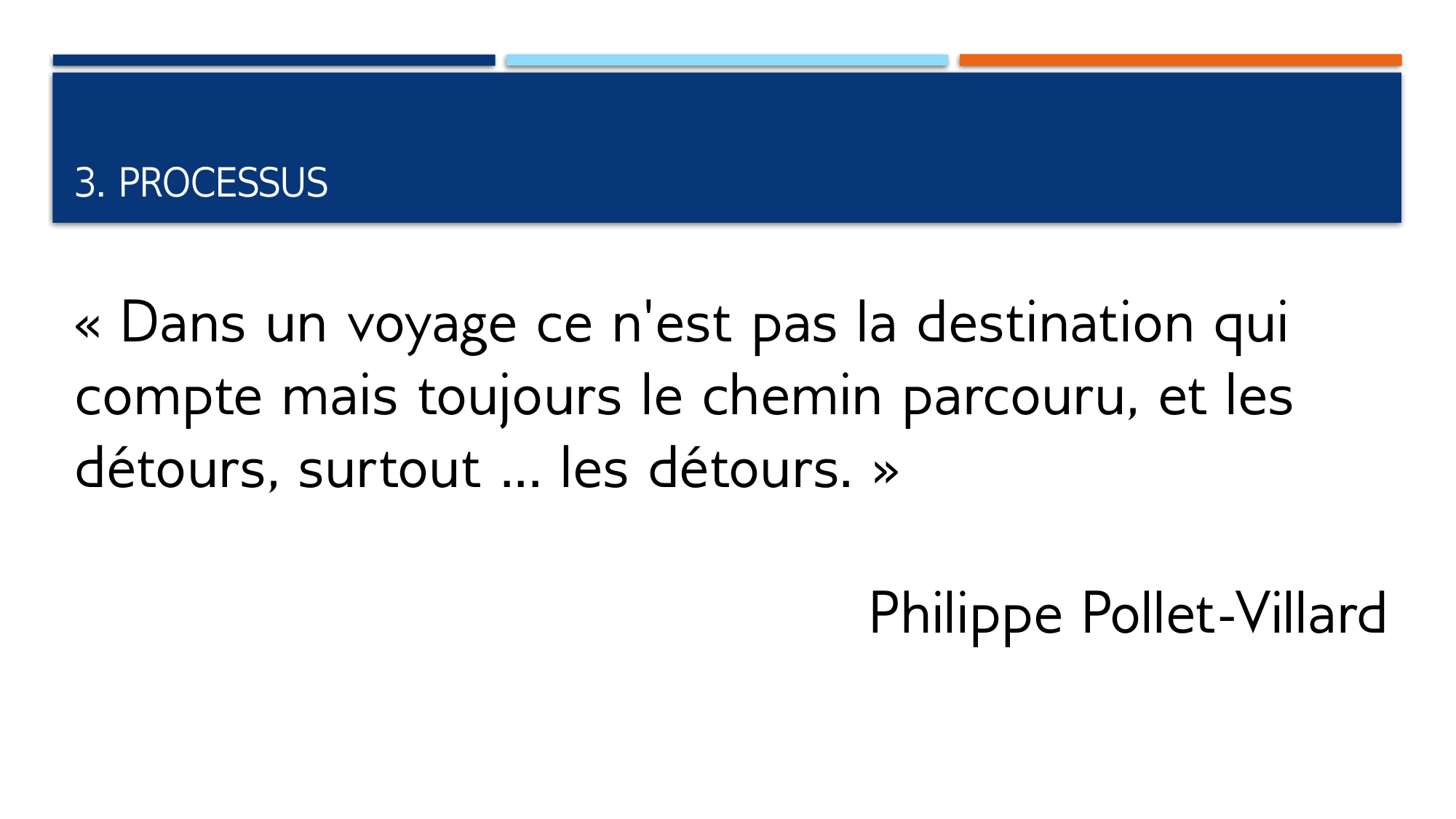

# 3. processus
« Dans un voyage ce n'est pas la destination qui compte mais toujours le chemin parcouru, et les détours, surtout ... les détours. »

Philippe Pollet-Villard